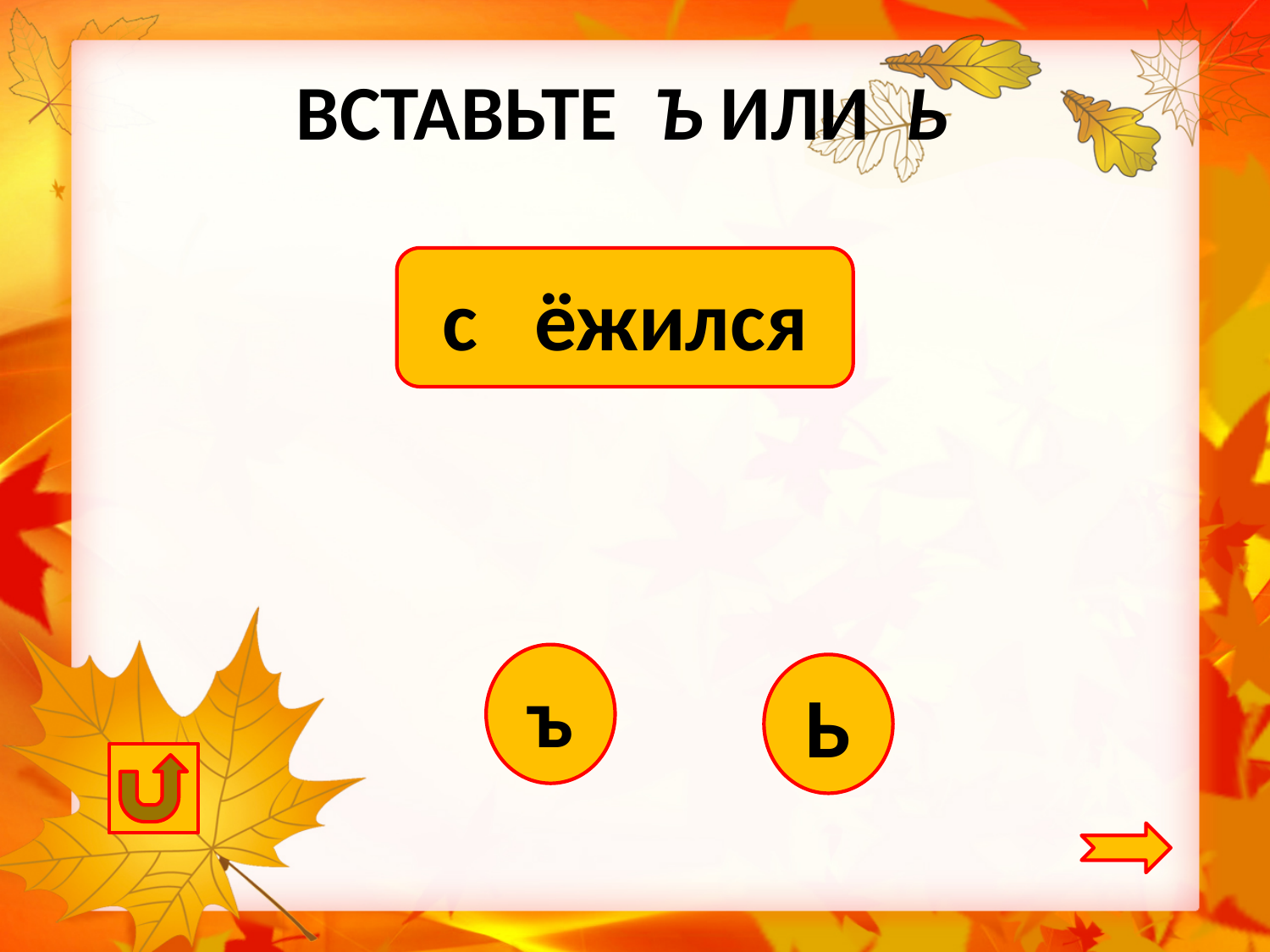

# ВСТАВЬТЕ  Ъ ИЛИ  Ь
с   ёжился
ъ
Ь